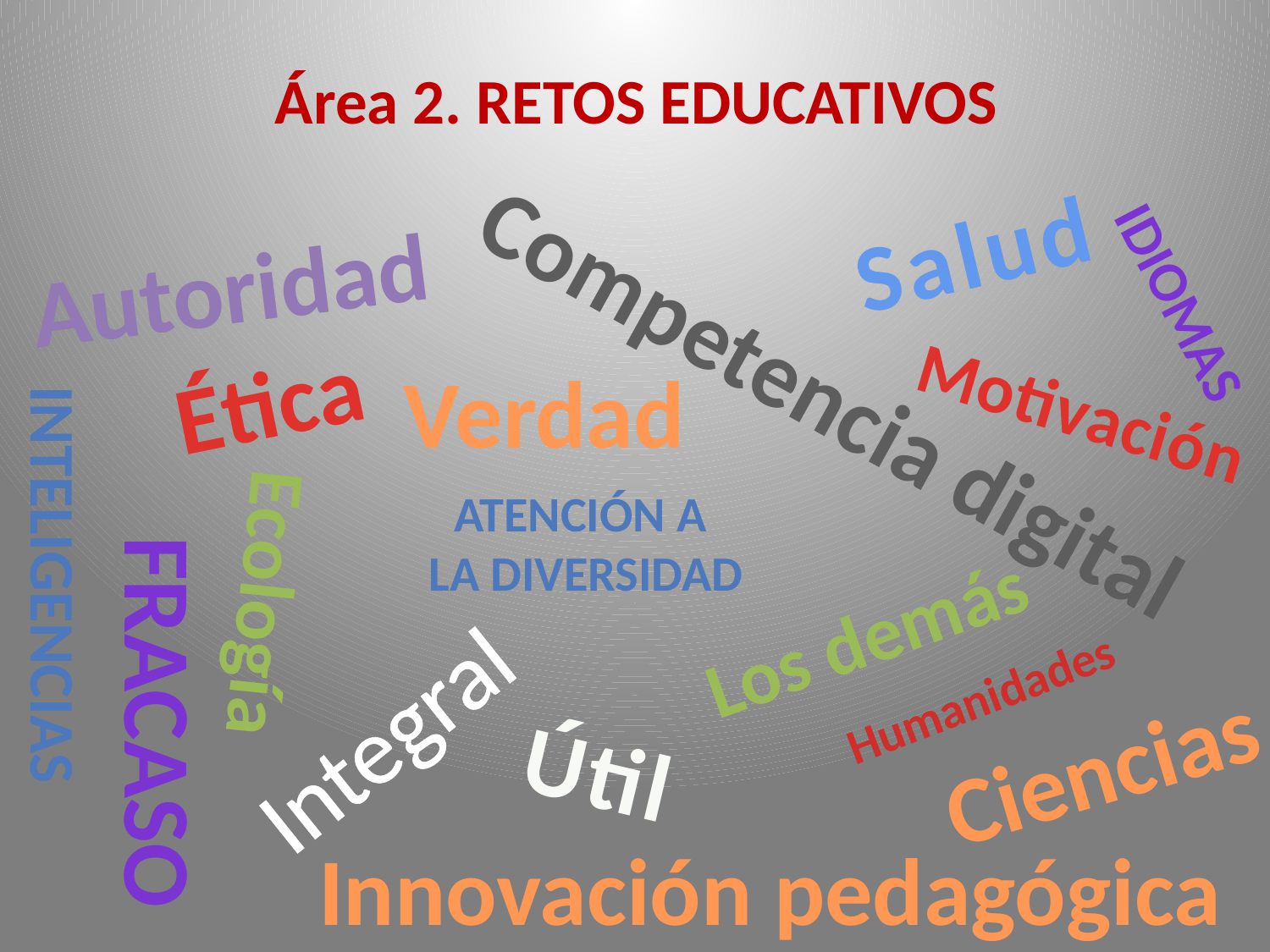

# Área 2. RETOS EDUCATIVOS
Salud

Autoridad
Idiomas
Ética
Competencia digital
Verdad
Motivación
Atención a
La Diversidad
Inteligencias
Ecología
Los demás
Fracaso
Humanidades
Integral
Ciencias
Útil
Innovación pedagógica